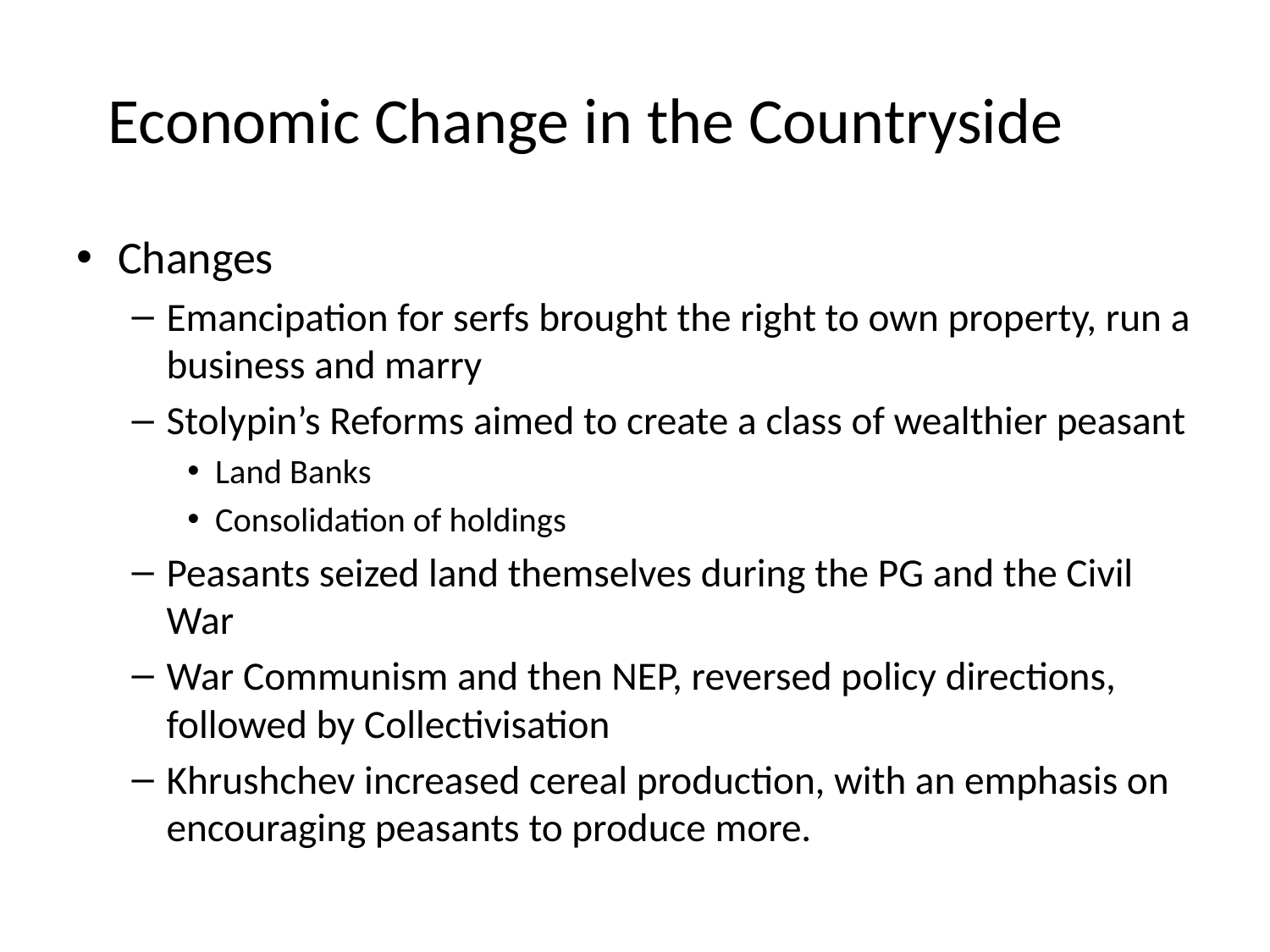

# Economic Change in the Countryside
Changes
Emancipation for serfs brought the right to own property, run a business and marry
Stolypin’s Reforms aimed to create a class of wealthier peasant
Land Banks
Consolidation of holdings
Peasants seized land themselves during the PG and the Civil War
War Communism and then NEP, reversed policy directions, followed by Collectivisation
Khrushchev increased cereal production, with an emphasis on encouraging peasants to produce more.